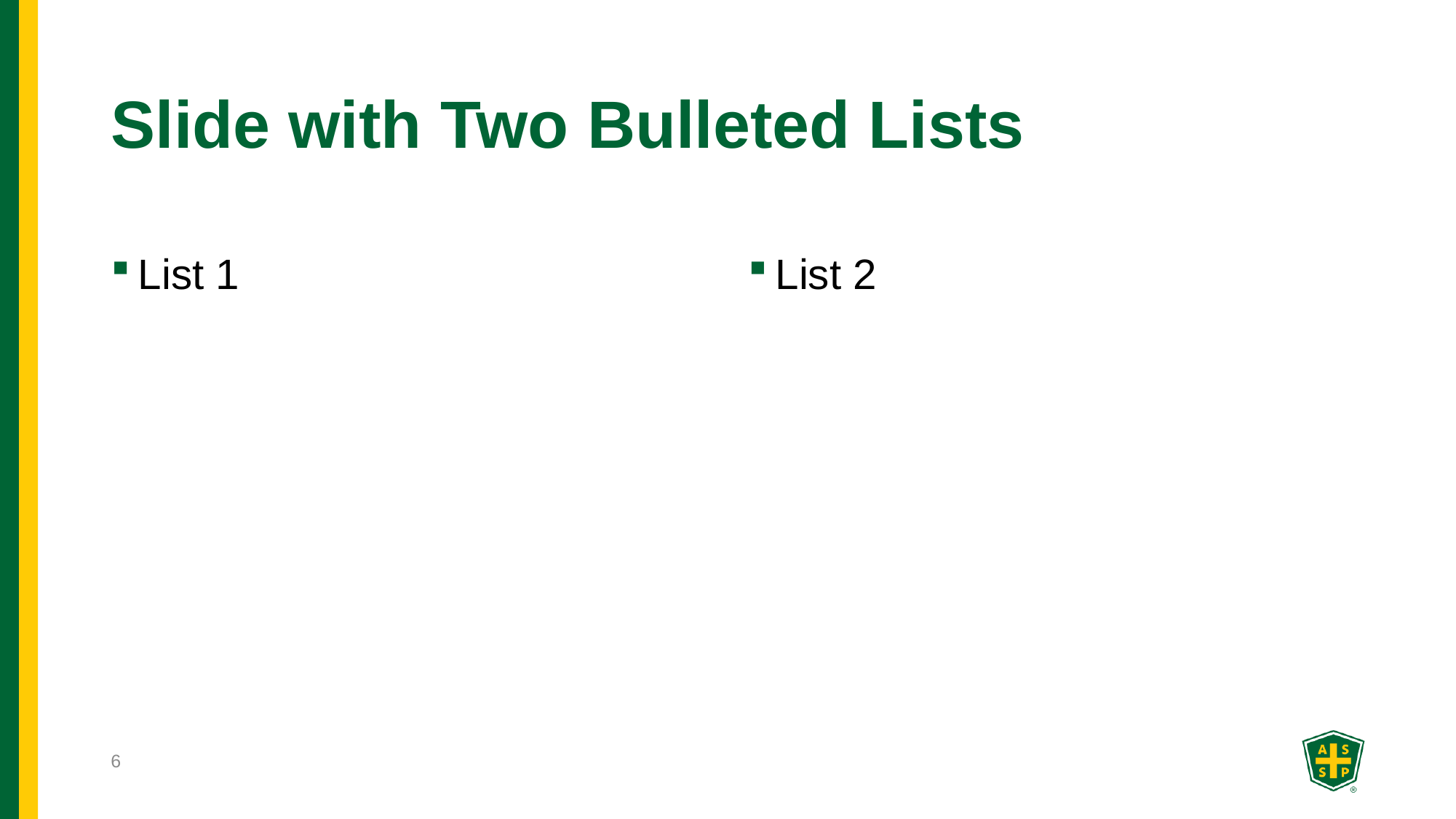

# Slide with Two Bulleted Lists
List 1
List 2
6